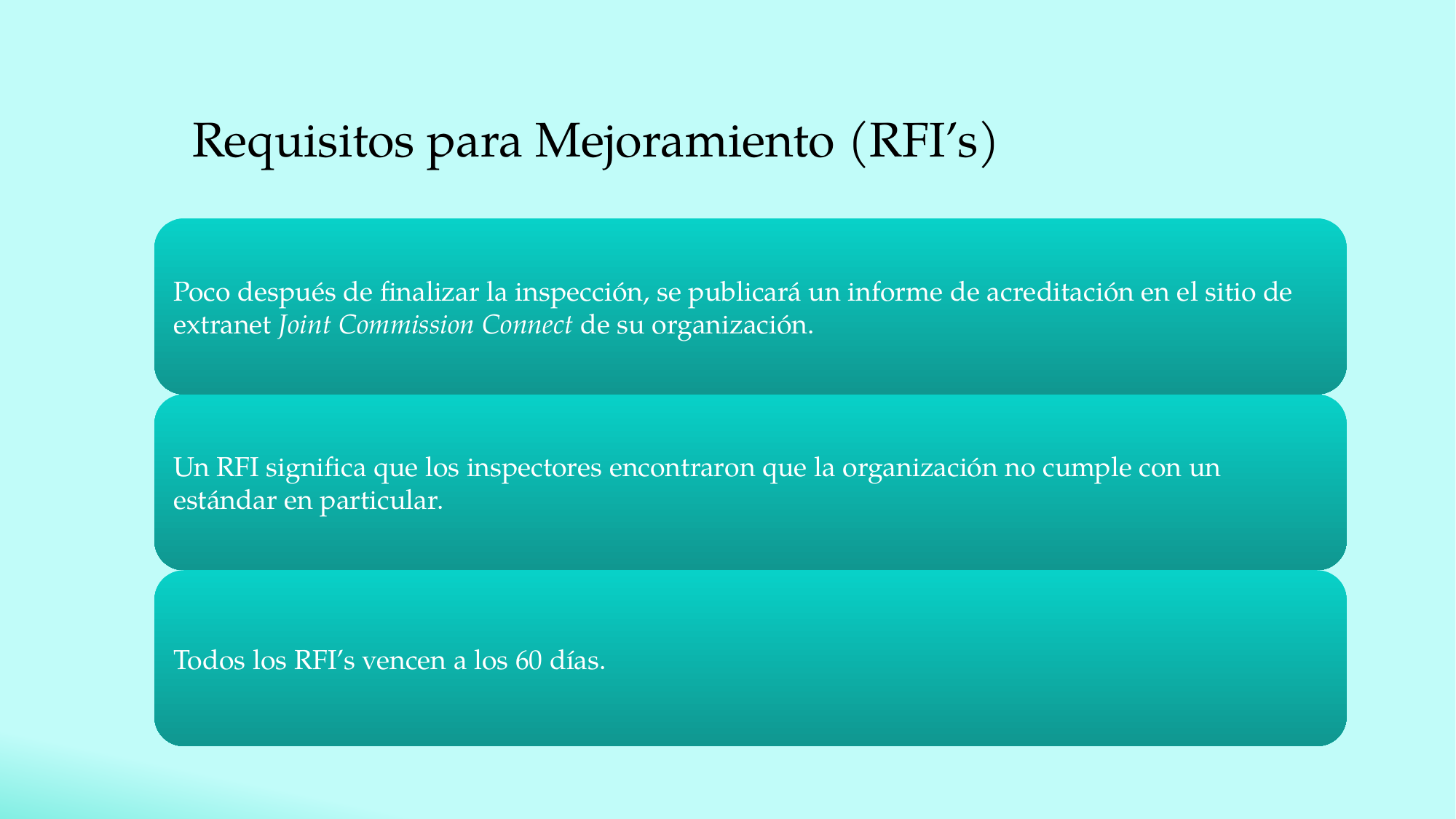

# Requisitos para Mejoramiento (RFI’s)
Poco después de finalizar la inspección, se publicará un informe de acreditación en el sitio de extranet Joint Commission Connect de su organización.
Un RFI significa que los inspectores encontraron que la organización no cumple con un estándar en particular.
Todos los RFI’s vencen a los 60 días.